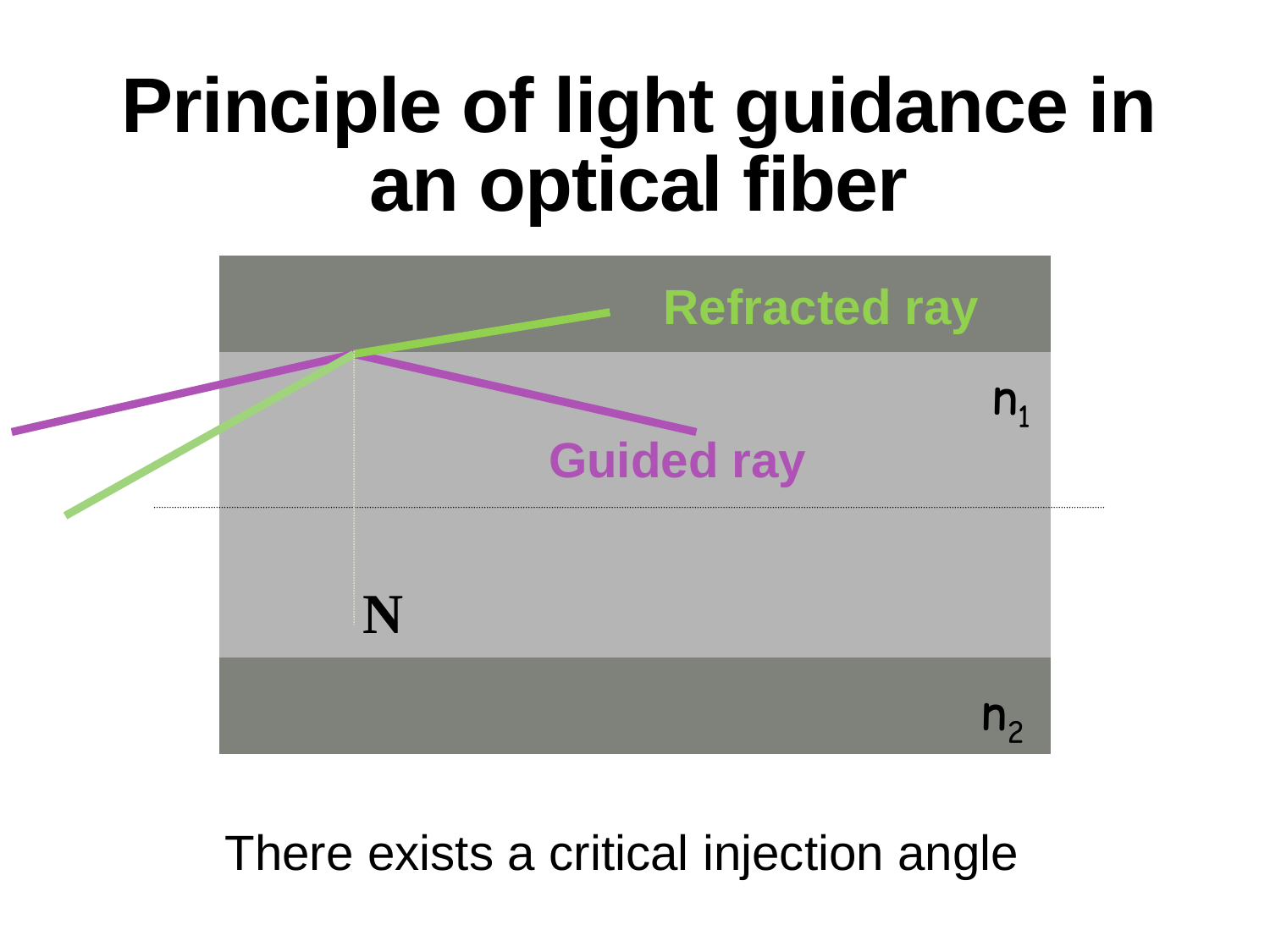

# Principle of light guidance in an optical fiber

n1
n2
Refracted ray

N

Guided ray
There exists a critical injection angle